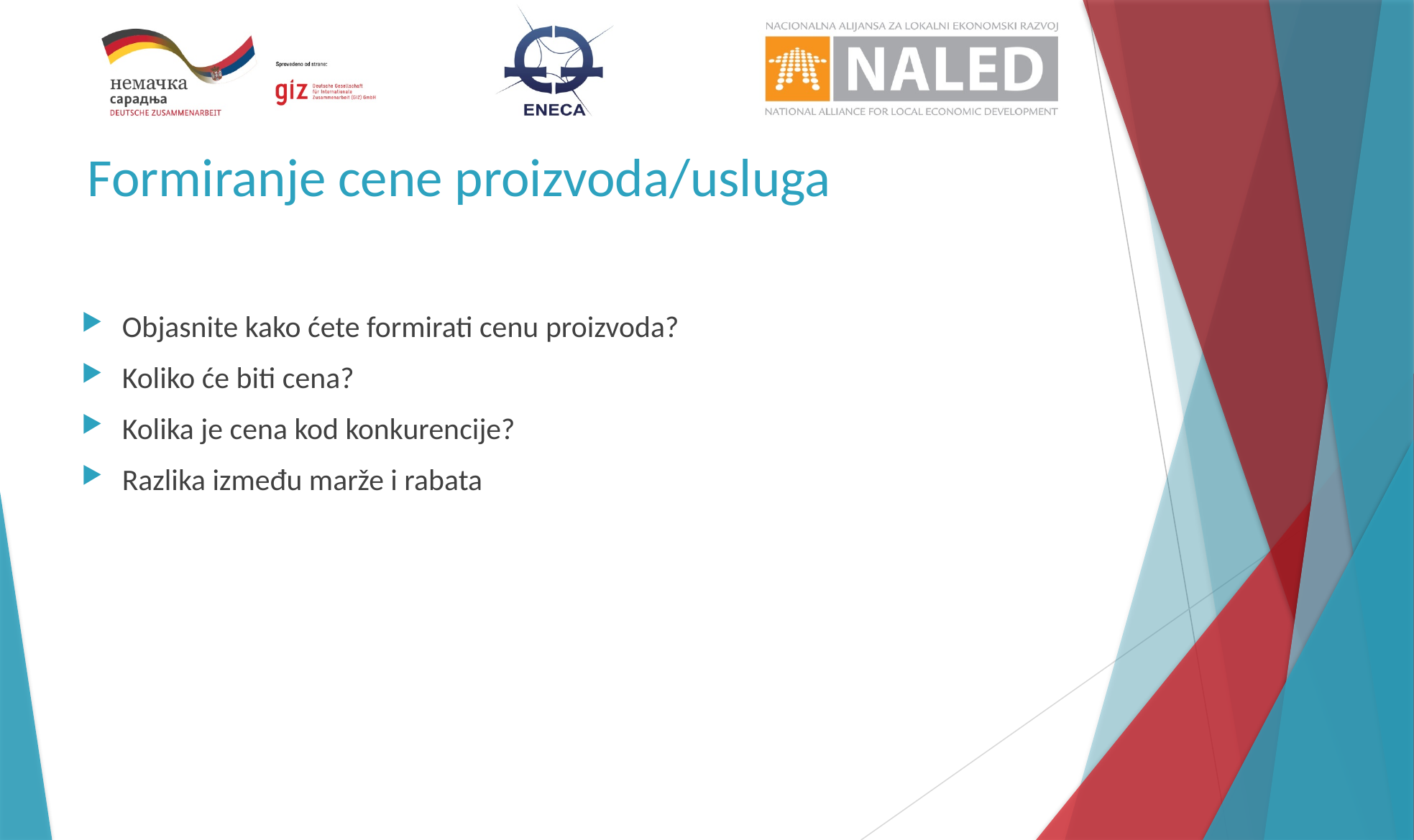

# Formiranje cene proizvoda/usluga

Objasnite kako ćete formirati cenu proizvoda?
Koliko će biti cena?
Kolika je cena kod konkurencije?
Razlika između marže i rabata